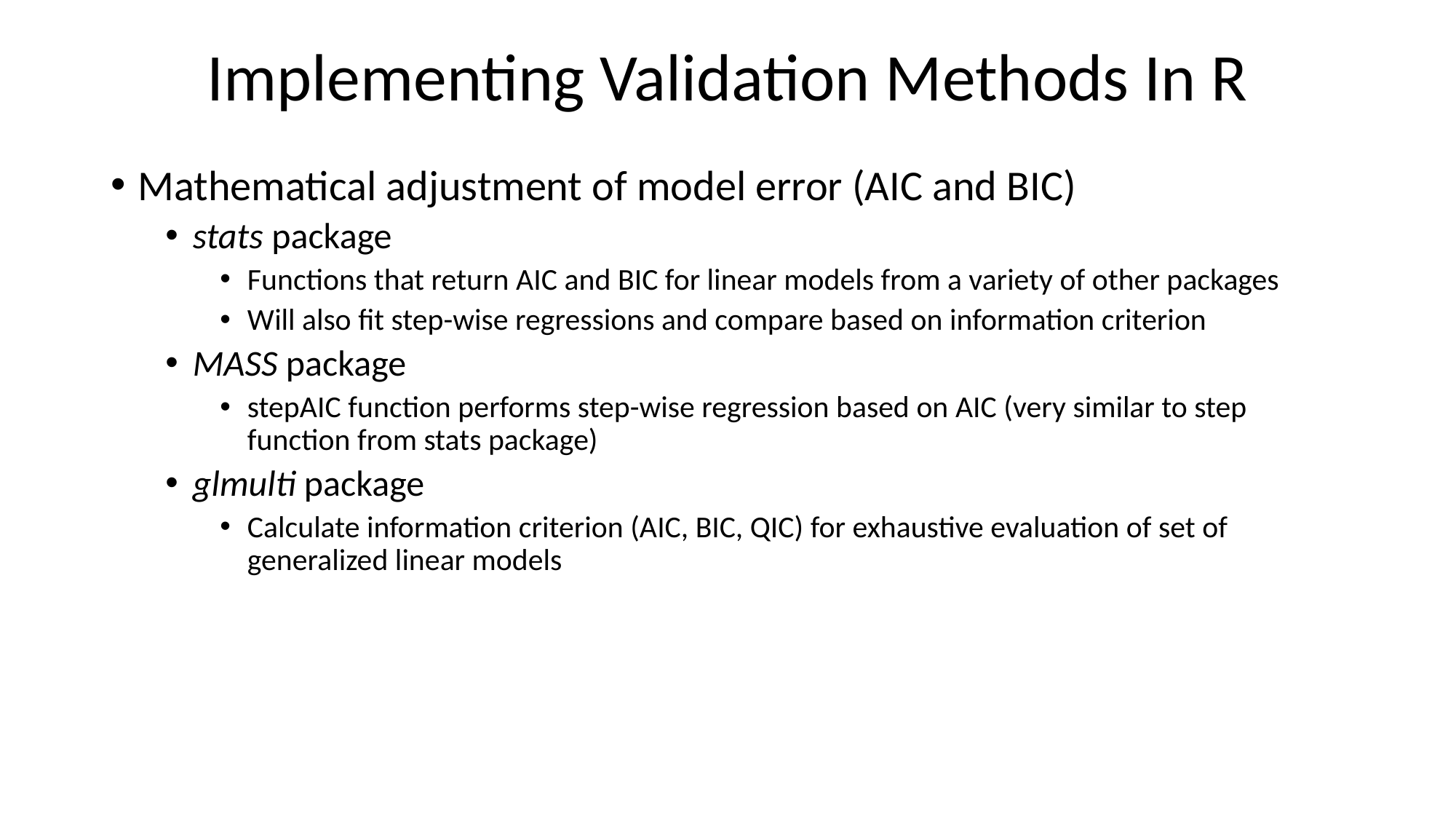

# Implementing Validation Methods In R
Mathematical adjustment of model error (AIC and BIC)
stats package
Functions that return AIC and BIC for linear models from a variety of other packages
Will also fit step-wise regressions and compare based on information criterion
MASS package
stepAIC function performs step-wise regression based on AIC (very similar to step function from stats package)
glmulti package
Calculate information criterion (AIC, BIC, QIC) for exhaustive evaluation of set of generalized linear models